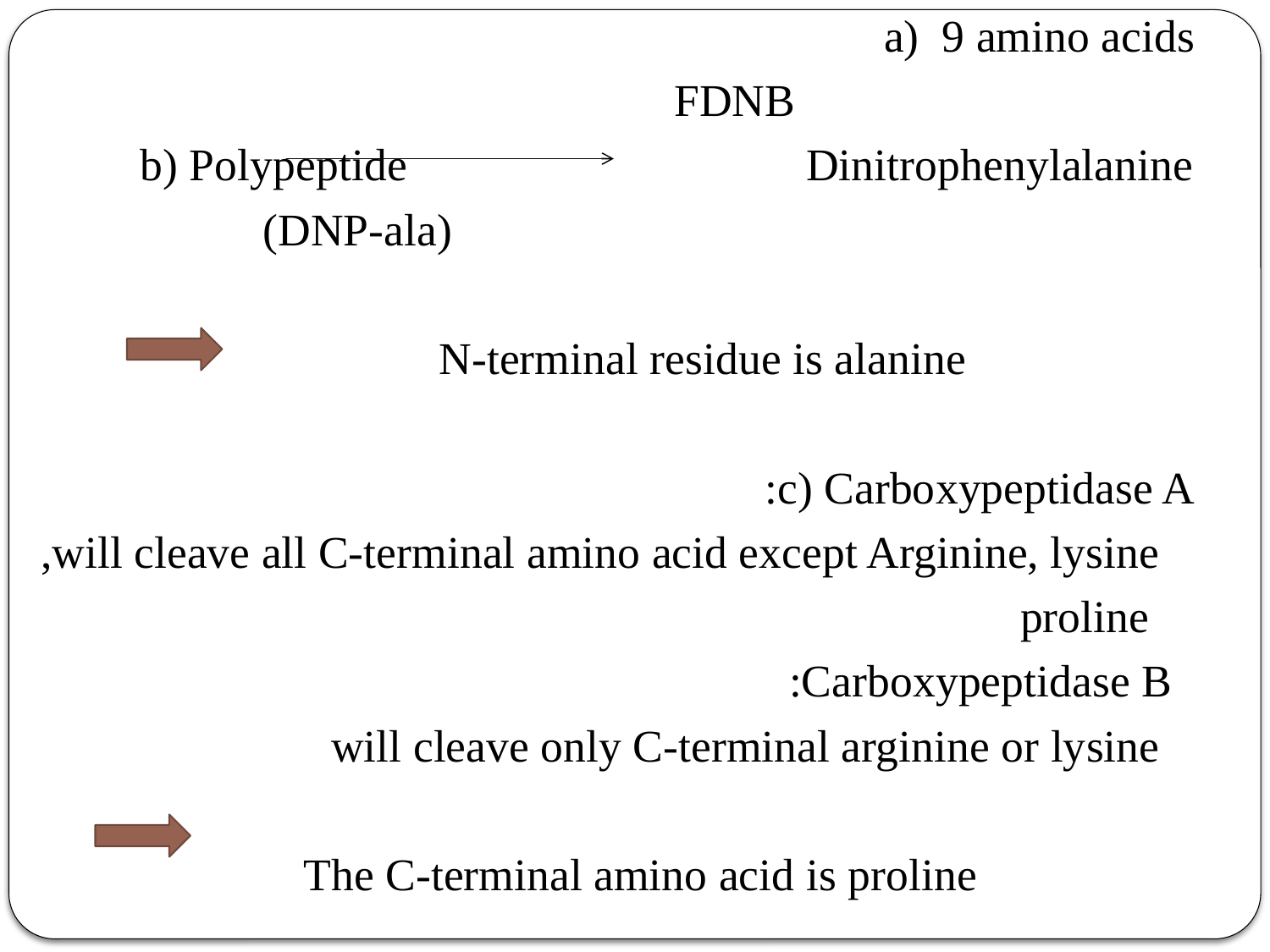

a)  9 amino acids
                                   FDNB
b) Polypeptide                                   Dinitrophenylalanine
                                                                 (DNP-ala)

                    N-terminal residue is alanine

c) Carboxypeptidase A:
   will cleave all C-terminal amino acid except Arginine, lysine,
    proline
  Carboxypeptidase B:
   will cleave only C-terminal arginine or lysine

                   The C-terminal amino acid is proline